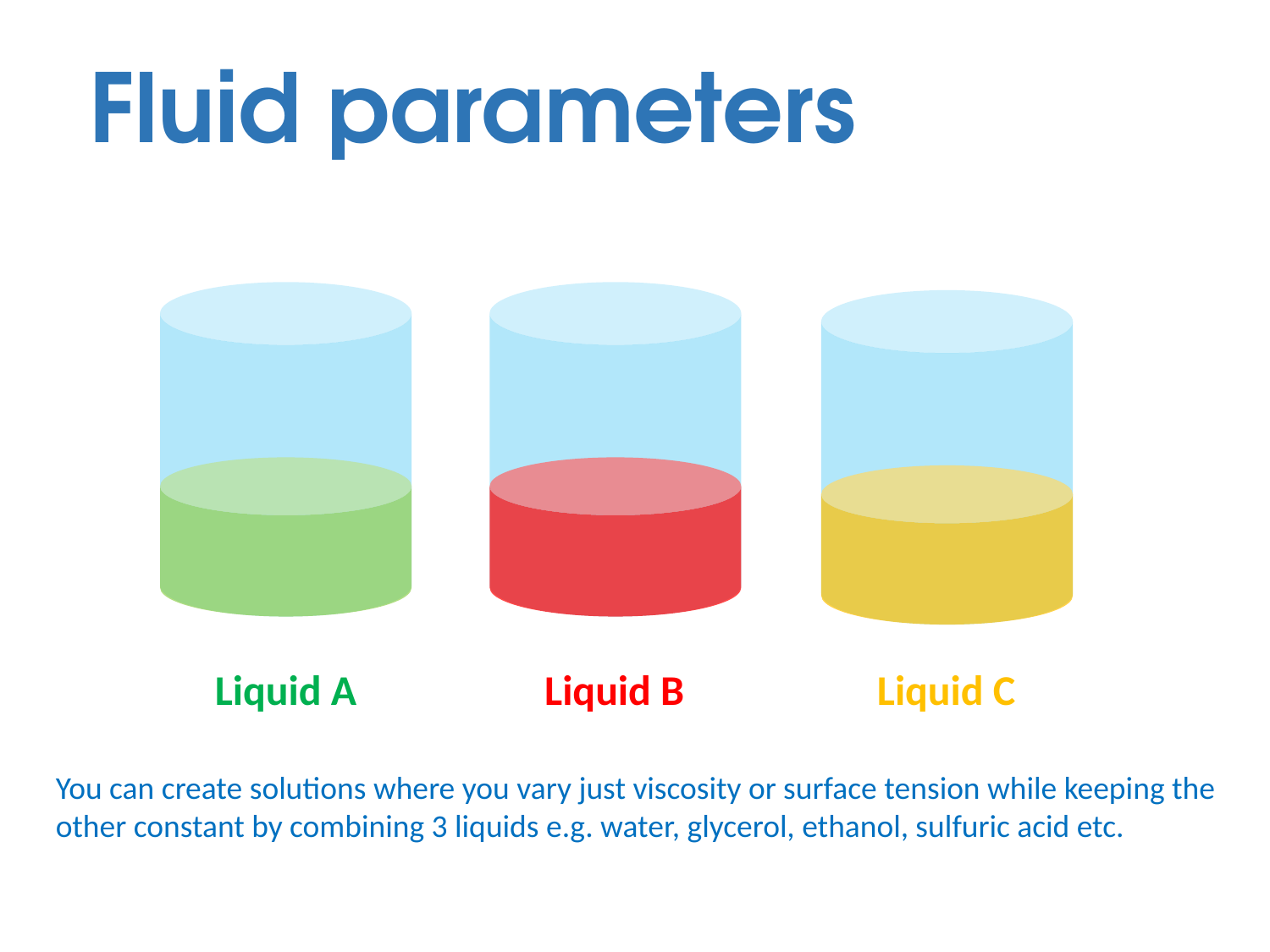

# Fluid parameters

Liquid B
Liquid C
Liquid A
You can create solutions where you vary just viscosity or surface tension while keeping the other constant by combining 3 liquids e.g. water, glycerol, ethanol, sulfuric acid etc.